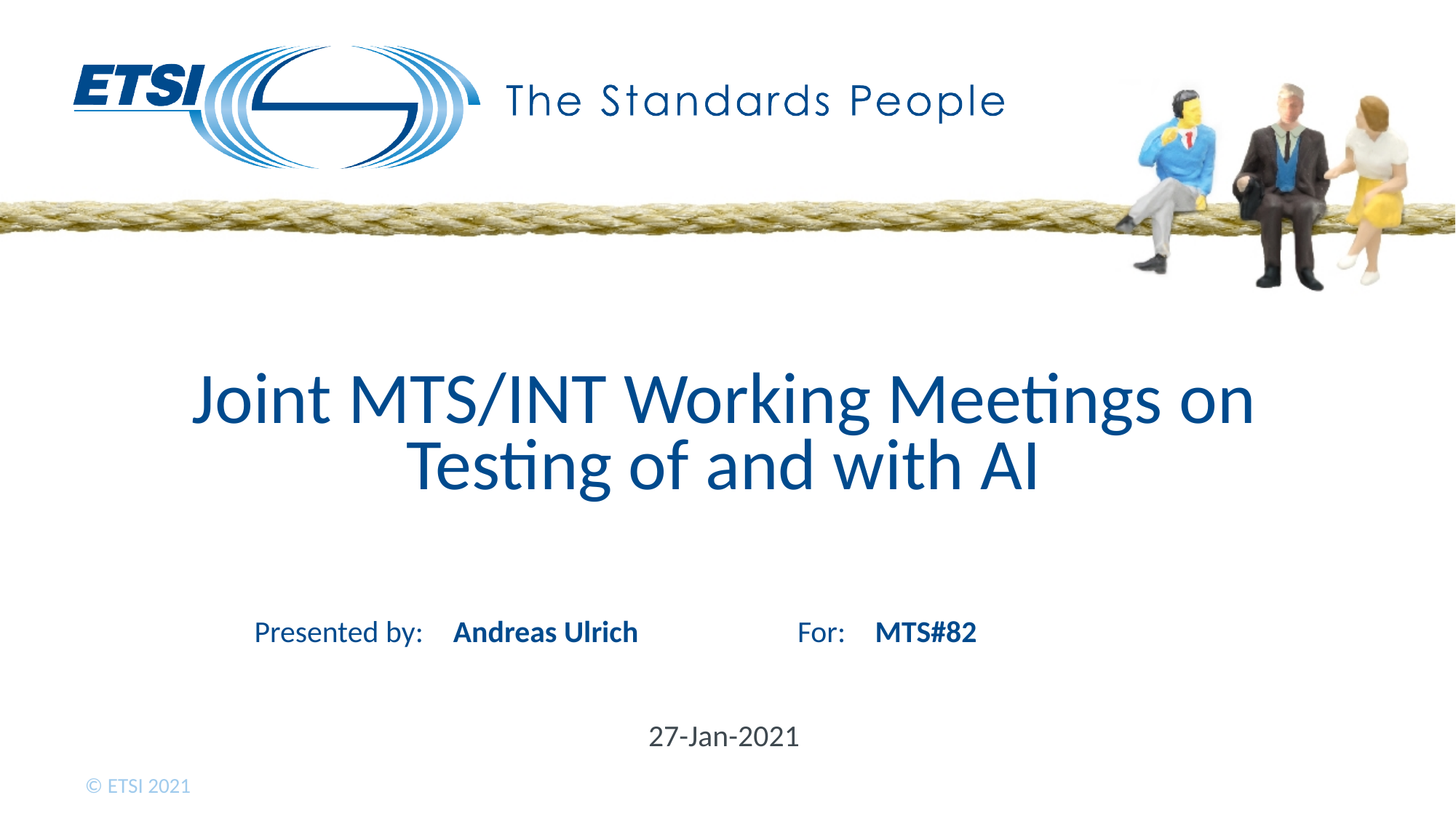

# Joint MTS/INT Working Meetings on Testing of and with AI
Andreas Ulrich
MTS#82
27-Jan-2021